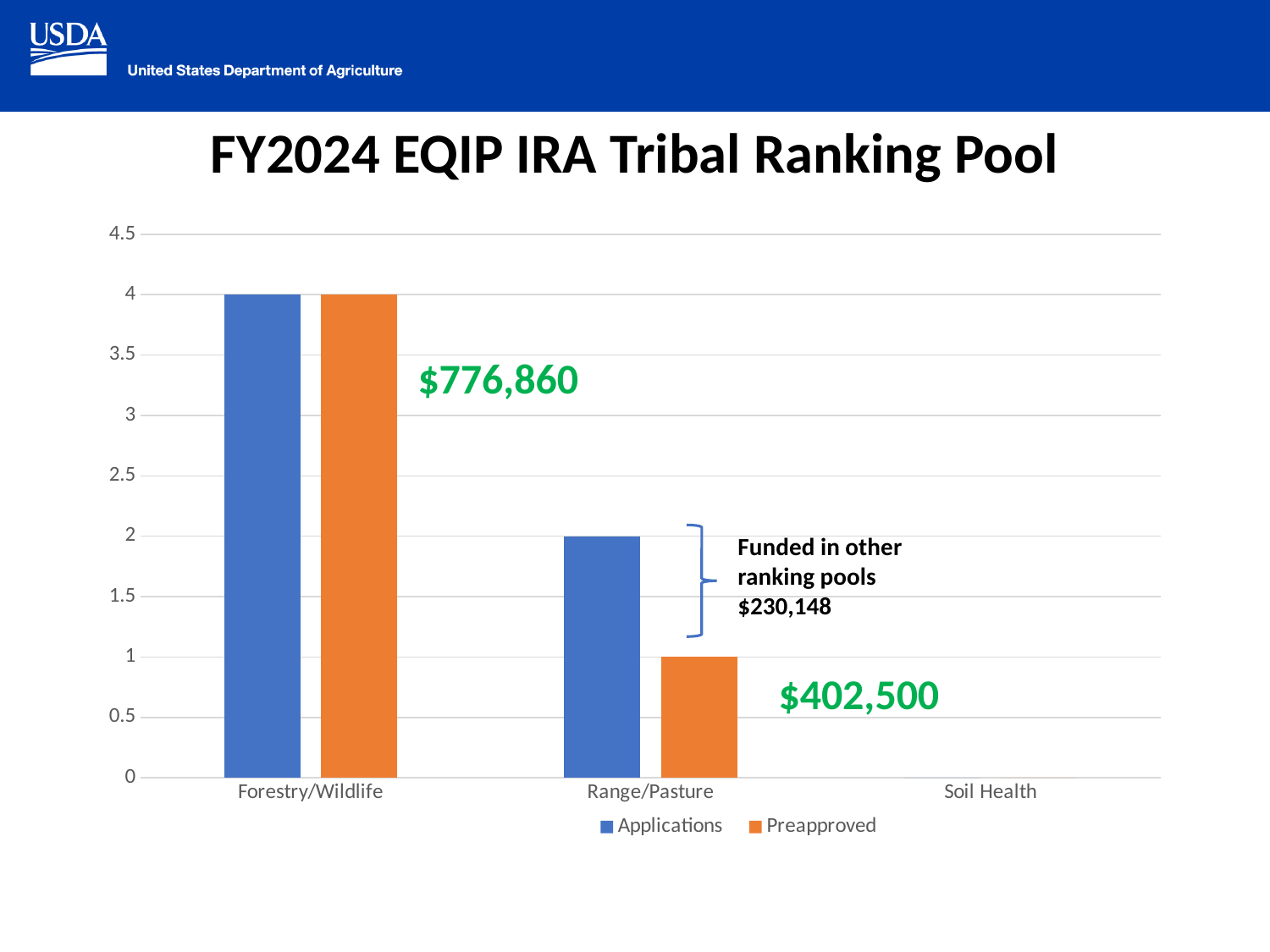

# FY2024 EQIP IRA Tribal Ranking Pool

### Chart

| Category | Applications | Preapproved |
|---|---|---|
| Forestry/Wildlife | 4.0 | 4.0 |
| Range/Pasture | 2.0 | 1.0 |
| Soil Health | 0.0 | 0.0 |
$776,860

Funded in other ranking pools $230,148

$402,500